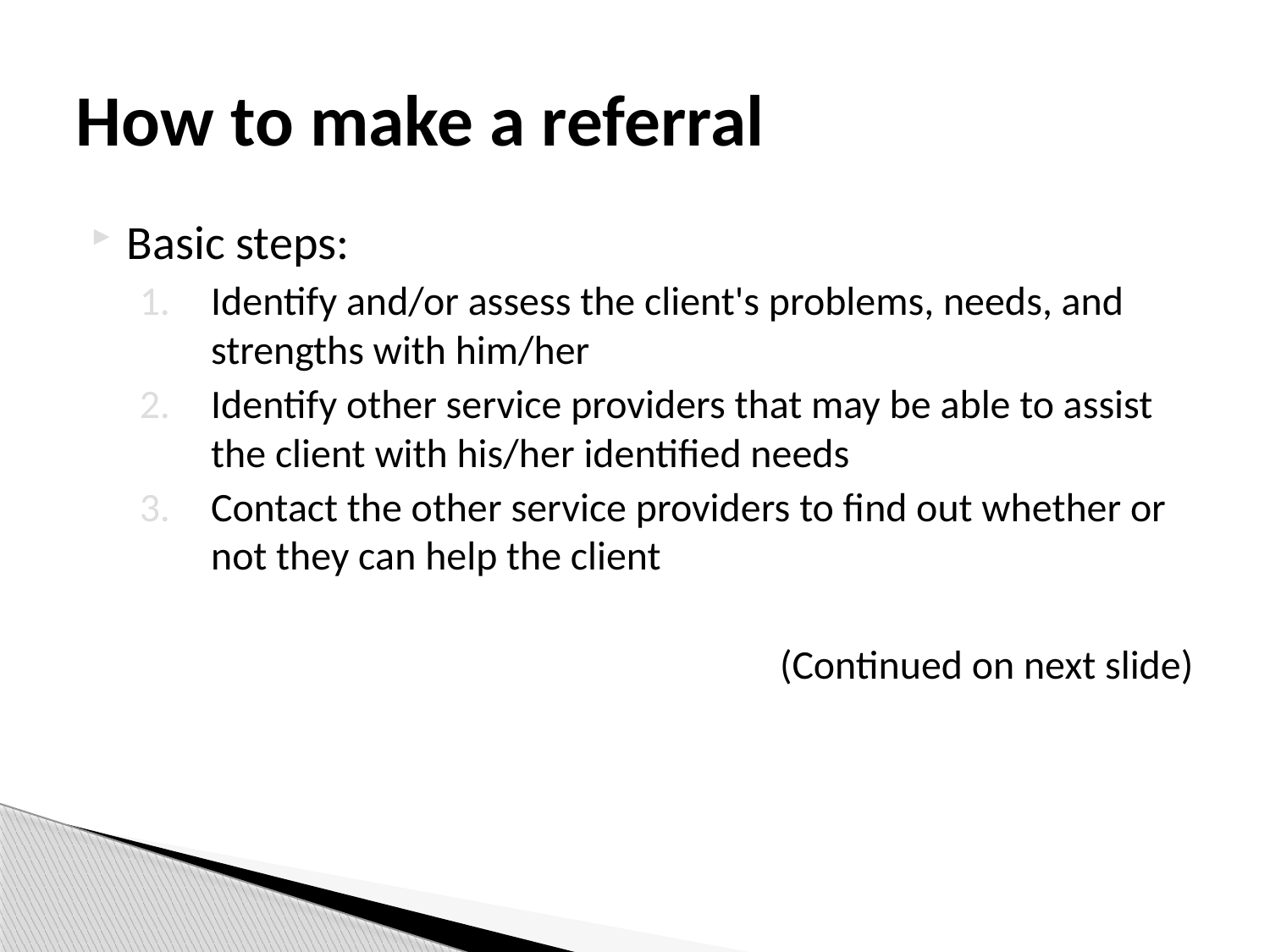

# How to make a referral
Basic steps:
Identify and/or assess the client's problems, needs, and strengths with him/her
Identify other service providers that may be able to assist the client with his/her identified needs
Contact the other service providers to find out whether or not they can help the client

(Continued on next slide)